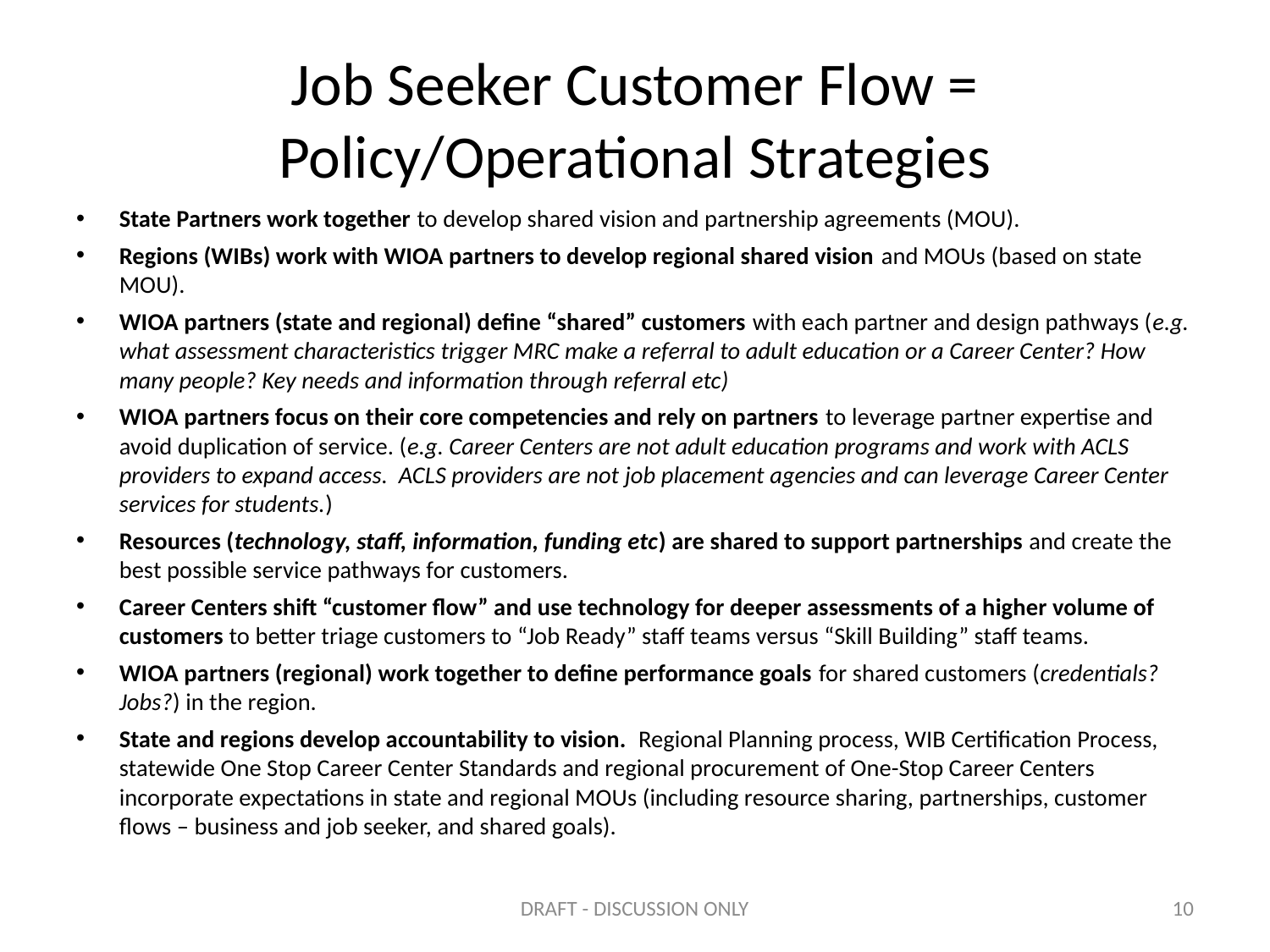

# Job Seeker Customer Flow = Policy/Operational Strategies
State Partners work together to develop shared vision and partnership agreements (MOU).
Regions (WIBs) work with WIOA partners to develop regional shared vision and MOUs (based on state MOU).
WIOA partners (state and regional) define “shared” customers with each partner and design pathways (e.g. what assessment characteristics trigger MRC make a referral to adult education or a Career Center? How many people? Key needs and information through referral etc)
WIOA partners focus on their core competencies and rely on partners to leverage partner expertise and avoid duplication of service. (e.g. Career Centers are not adult education programs and work with ACLS providers to expand access.  ACLS providers are not job placement agencies and can leverage Career Center services for students.)
Resources (technology, staff, information, funding etc) are shared to support partnerships and create the best possible service pathways for customers.
Career Centers shift “customer flow” and use technology for deeper assessments of a higher volume of customers to better triage customers to “Job Ready” staff teams versus “Skill Building” staff teams.
WIOA partners (regional) work together to define performance goals for shared customers (credentials? Jobs?) in the region.
State and regions develop accountability to vision.  Regional Planning process, WIB Certification Process, statewide One Stop Career Center Standards and regional procurement of One-Stop Career Centers incorporate expectations in state and regional MOUs (including resource sharing, partnerships, customer flows – business and job seeker, and shared goals).

DRAFT - DISCUSSION ONLY
10